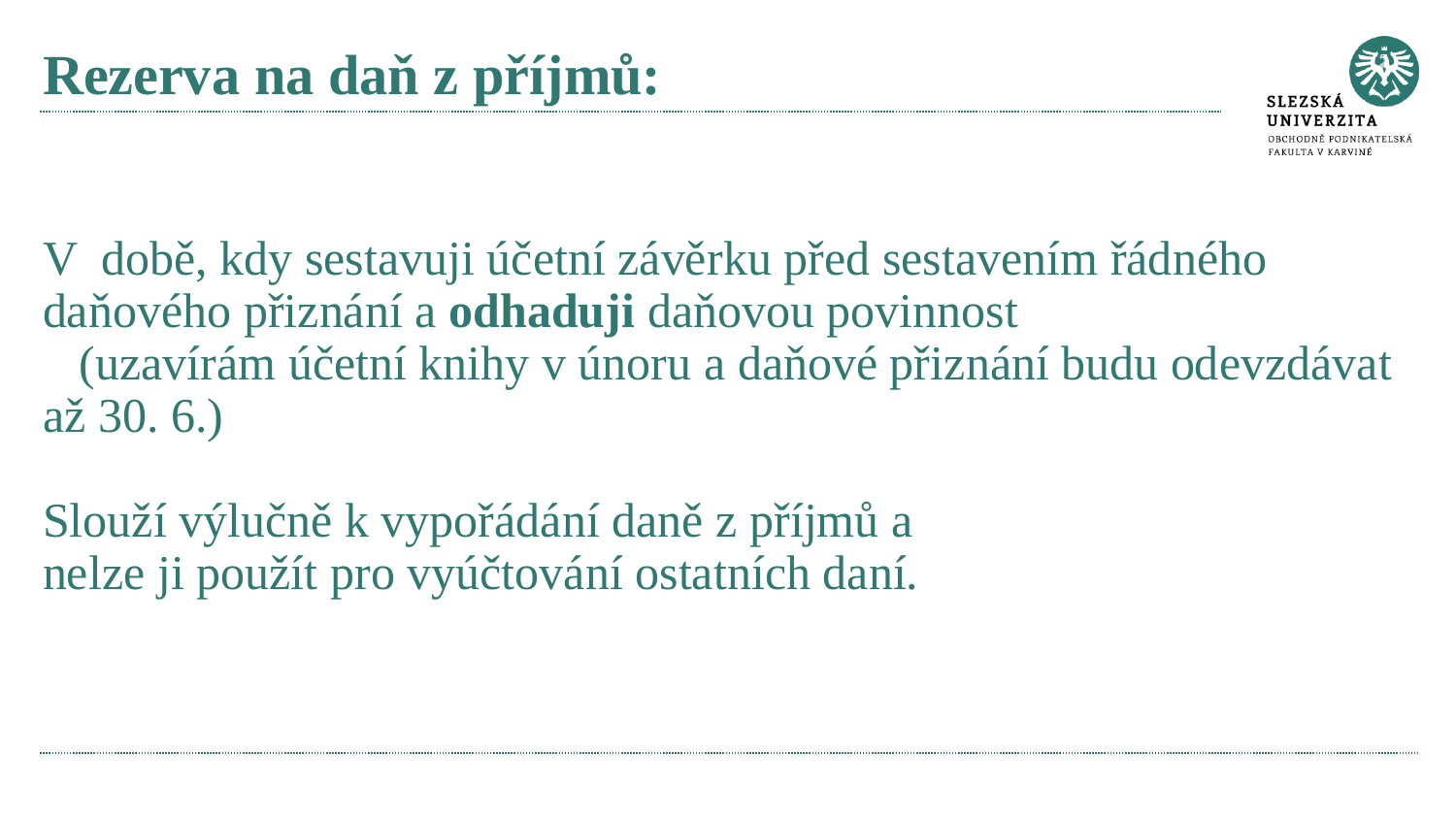

# Rezerva na daň z příjmů:
V  době, kdy sestavuji účetní závěrku před sestavením řádného daňového přiznání a odhaduji daňovou povinnost
   (uzavírám účetní knihy v únoru a daňové přiznání budu odevzdávat až 30. 6.)

Slouží výlučně k vypořádání daně z příjmů a
nelze ji použít pro vyúčtování ostatních daní.